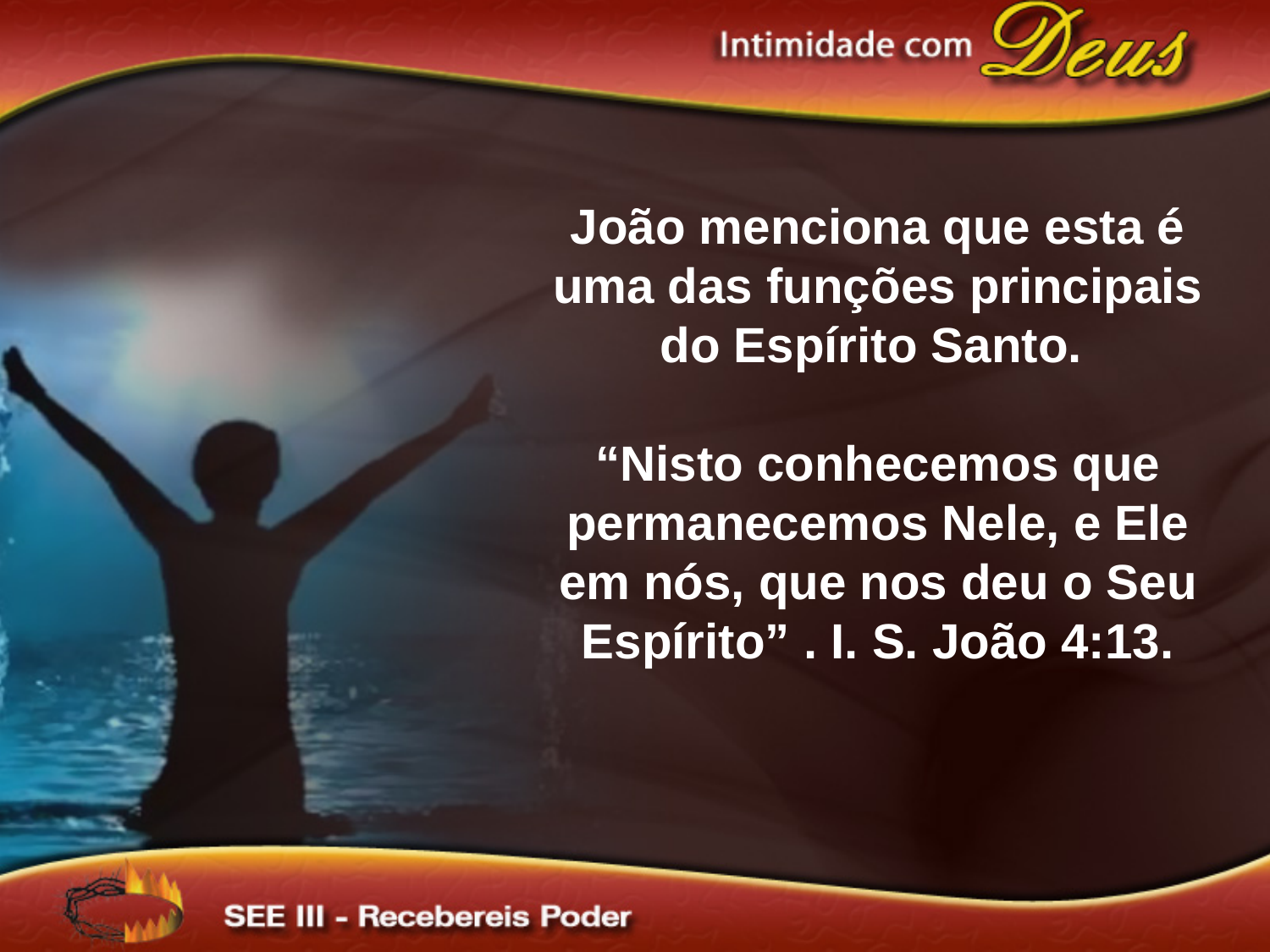

João menciona que esta é uma das funções principais do Espírito Santo.

“Nisto conhecemos que permanecemos Nele, e Ele em nós, que nos deu o Seu Espírito” . I. S. João 4:13.